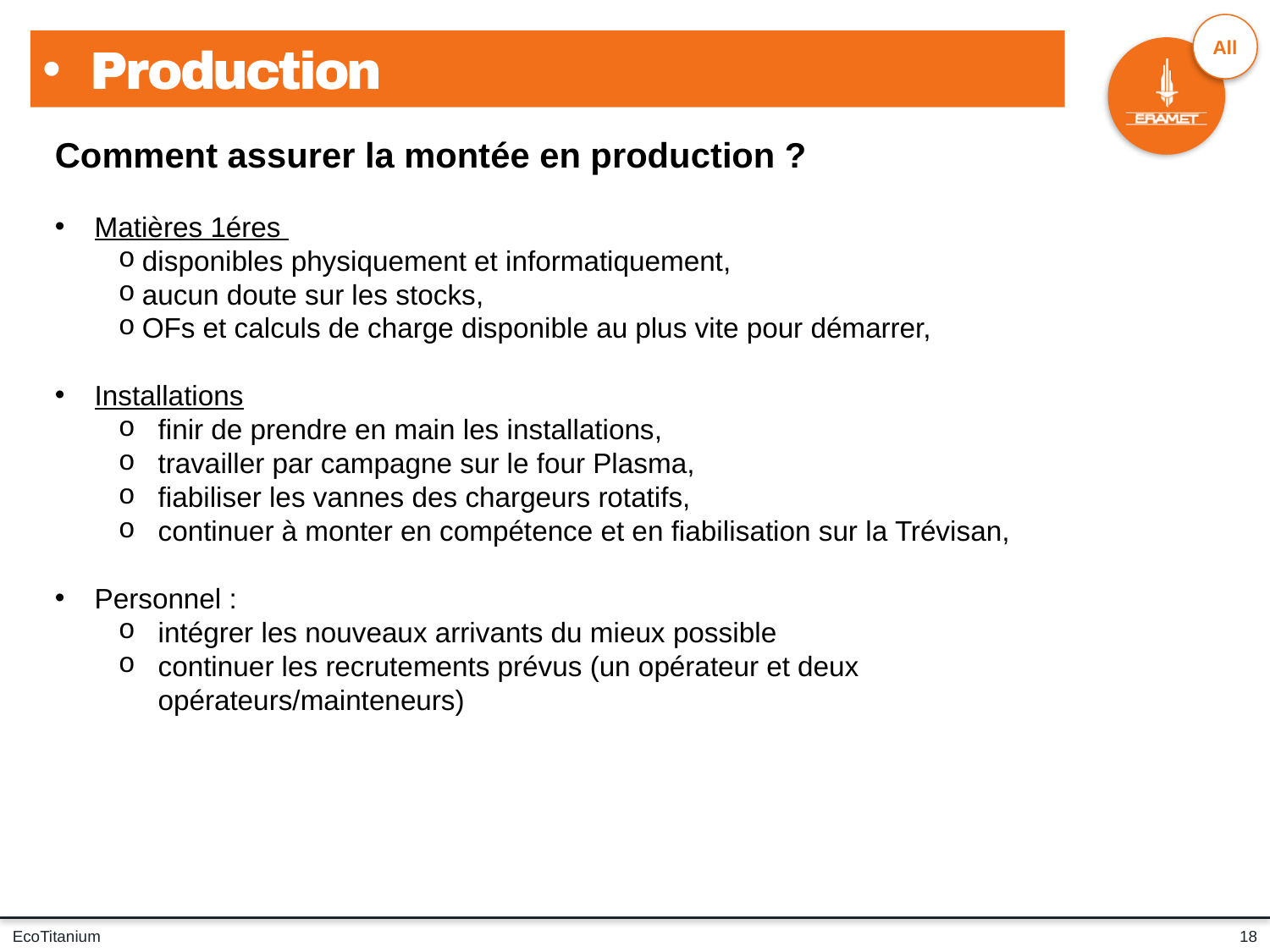

Production

Comment assurer la montée en production ?

Matières 1éres
disponibles physiquement et informatiquement,
aucun doute sur les stocks,
OFs et calculs de charge disponible au plus vite pour démarrer,

Installations
finir de prendre en main les installations,
travailler par campagne sur le four Plasma,
fiabiliser les vannes des chargeurs rotatifs,
continuer à monter en compétence et en fiabilisation sur la Trévisan,

Personnel :
intégrer les nouveaux arrivants du mieux possible
continuer les recrutements prévus (un opérateur et deux opérateurs/mainteneurs)

18
EcoTitanium